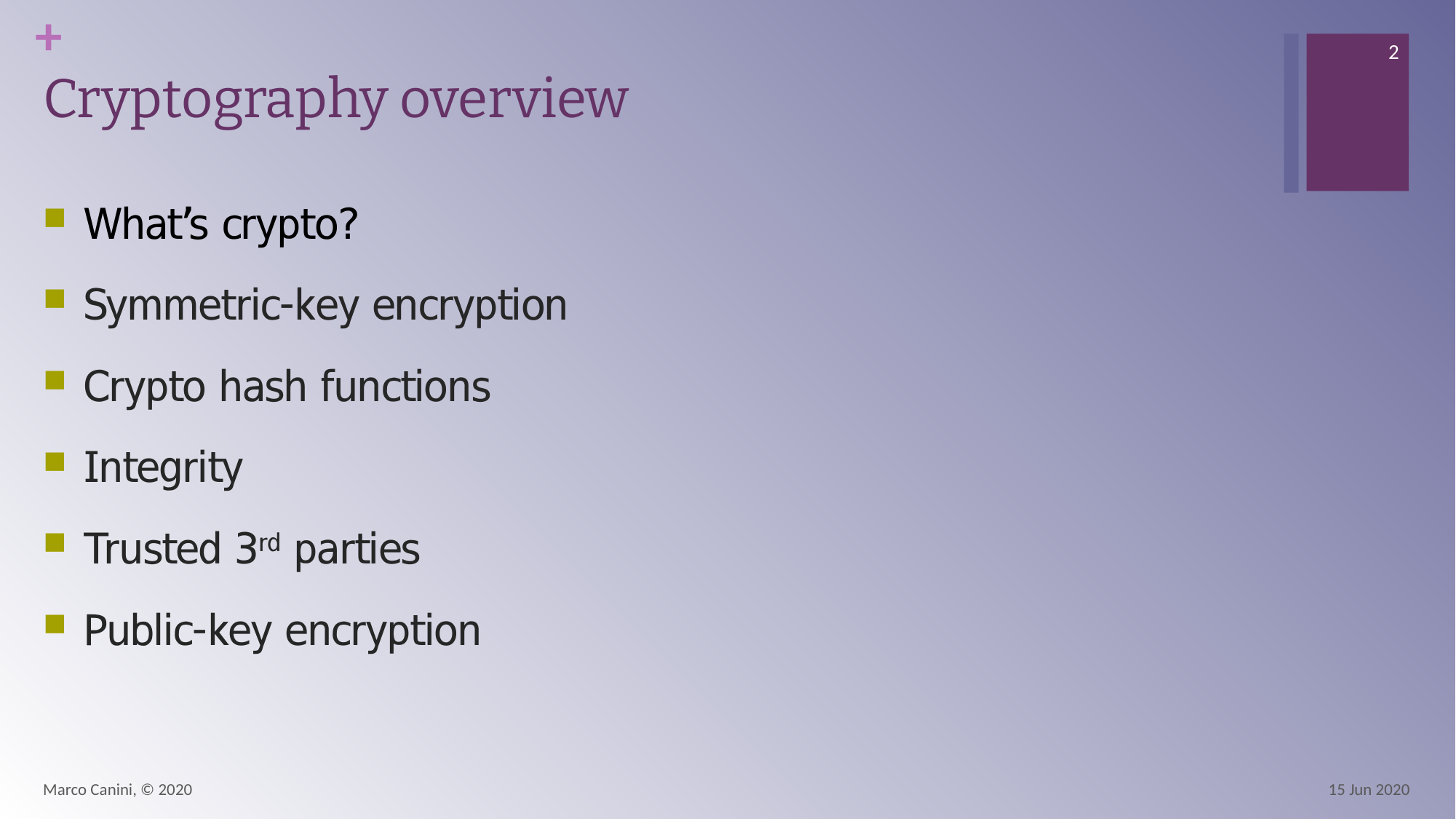

2
# Cryptography overview
What’s crypto?
Symmetric-key encryption
Crypto hash functions
Integrity
Trusted 3rd parties
Public-key encryption
Marco Canini, © 2020
15 Jun 2020